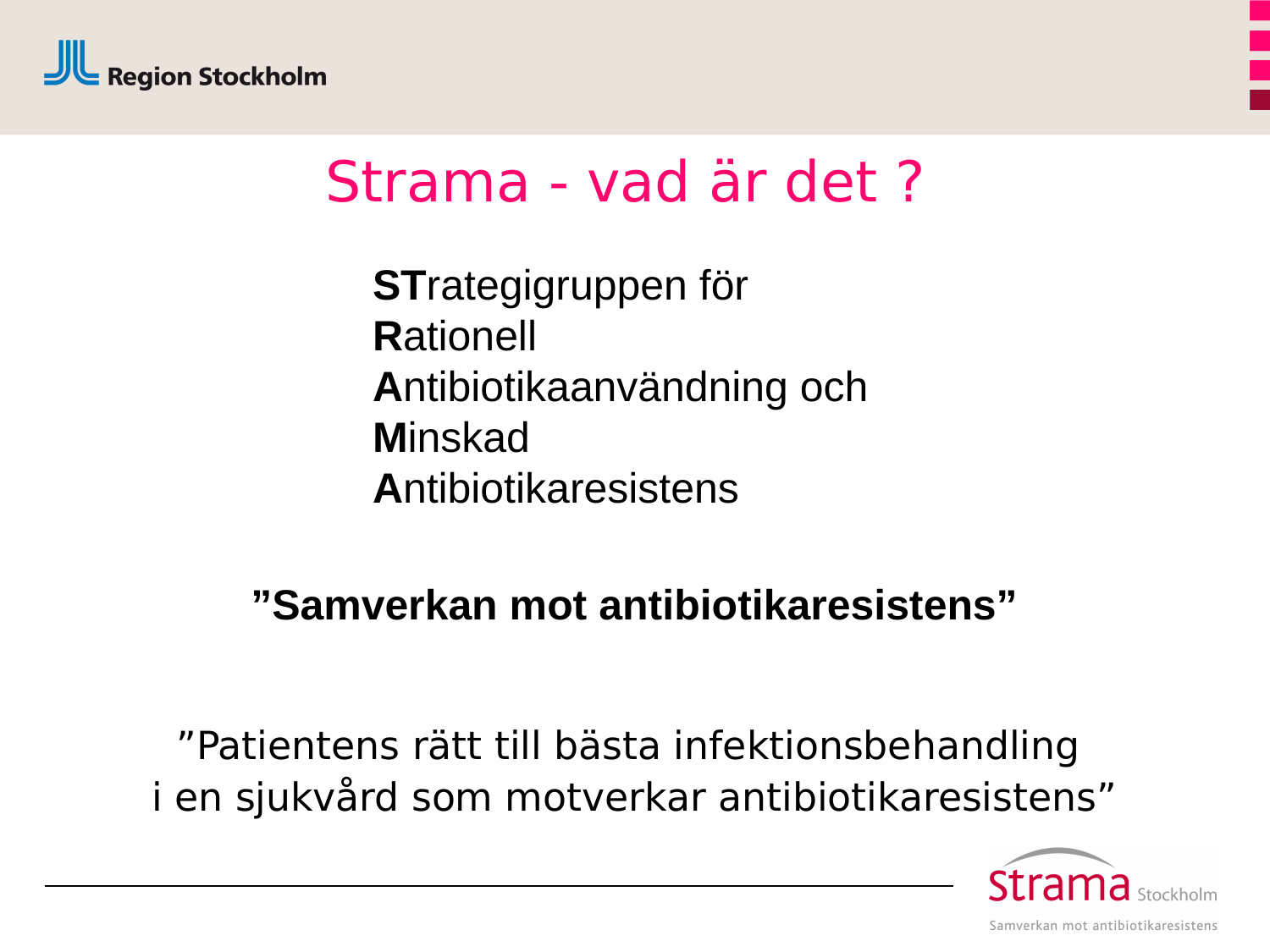

Strama - vad är det ?
STrategigruppen för
Rationell
Antibiotikaanvändning och
Minskad
Antibiotikaresistens

”Samverkan mot antibiotikaresistens”
”Patientens rätt till bästa infektionsbehandling
i en sjukvård som motverkar antibiotikaresistens”